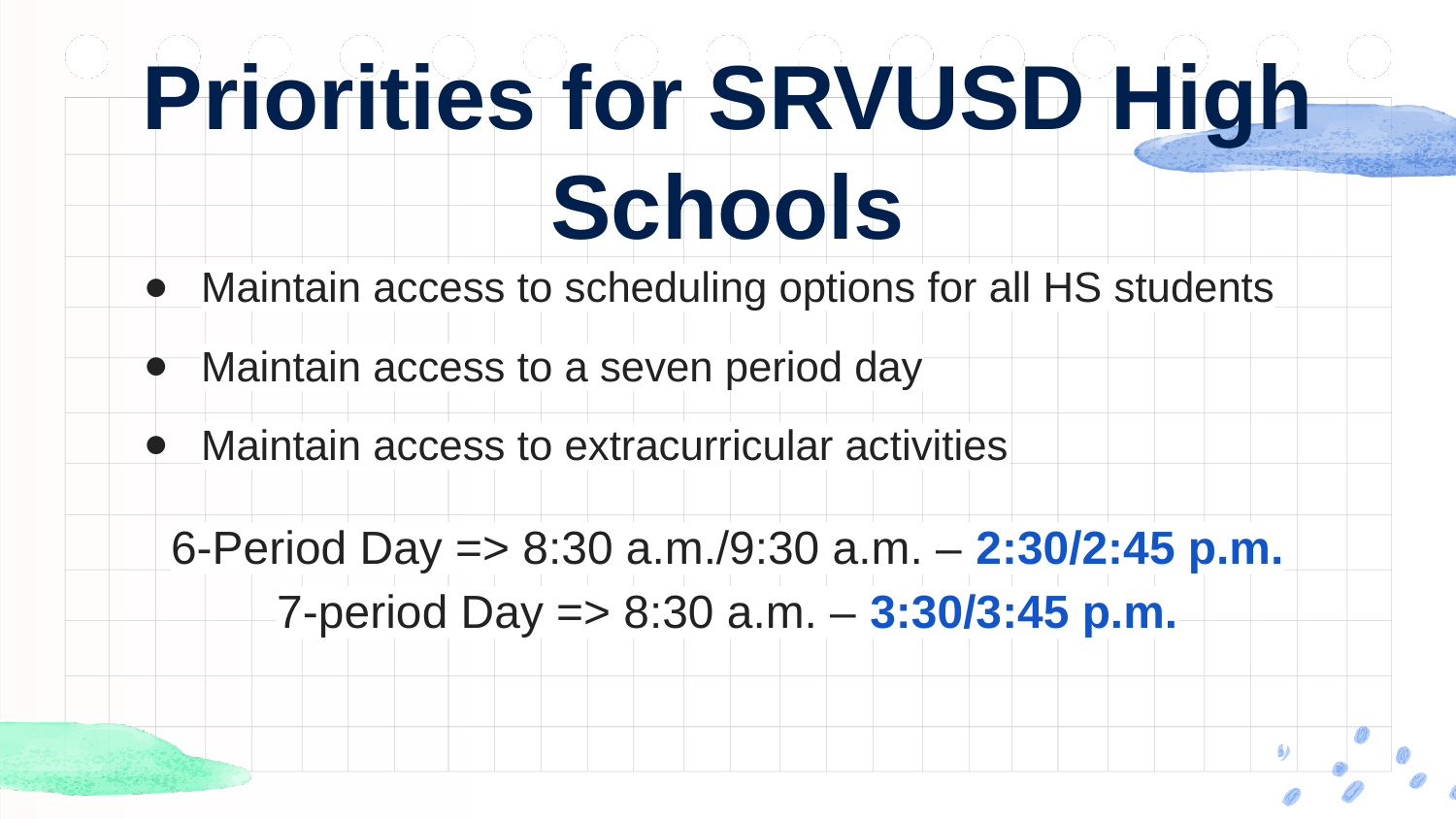

# Priorities for SRVUSD High Schools
Maintain access to scheduling options for all HS students
Maintain access to a seven period day
Maintain access to extracurricular activities
6-Period Day => 8:30 a.m./9:30 a.m. – 2:30/2:45 p.m.
7-period Day => 8:30 a.m. – 3:30/3:45 p.m.